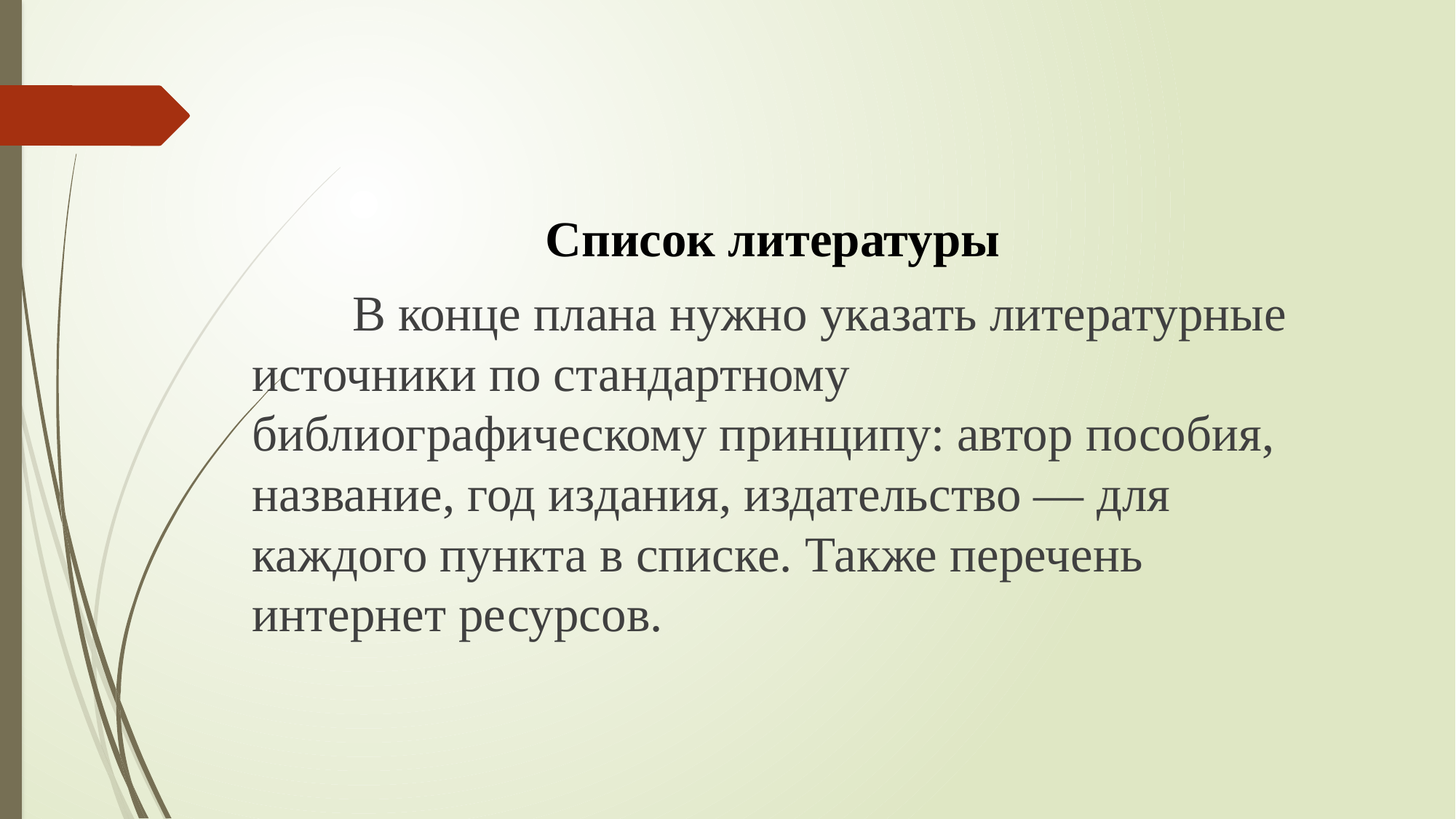

Список литературы
	В конце плана нужно указать литературные источники по стандартному библиографическому принципу: автор пособия, название, год издания, издательство — для каждого пункта в списке. Также перечень интернет ресурсов.